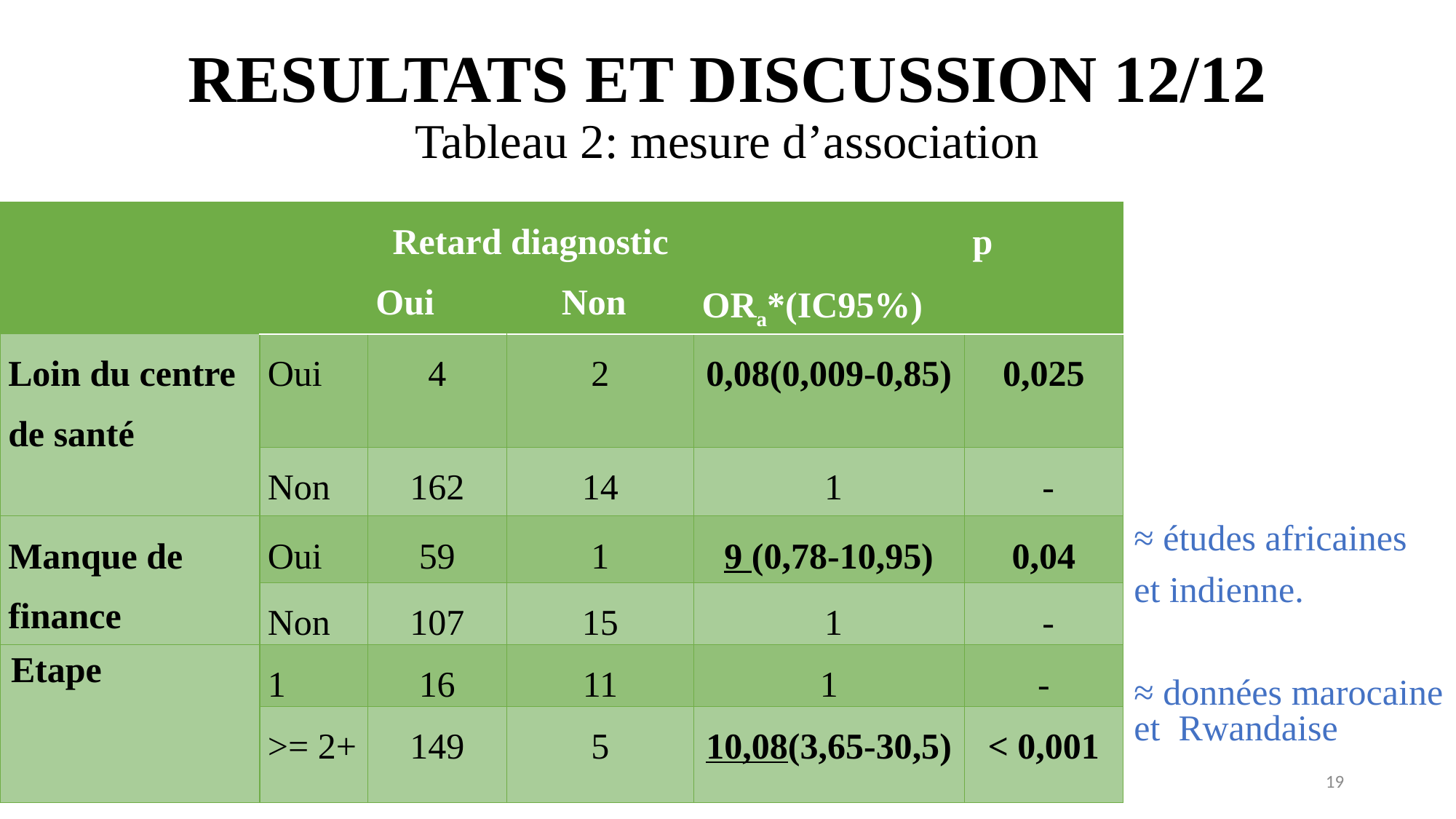

# RESULTATS ET DISCUSSION 12/12 Tableau 2: mesure d’association
|  |  | Retard diagnostic Oui Non |  | ORa\*(IC95%) | p |
| --- | --- | --- | --- | --- | --- |
| Loin du centre de santé | Oui | 4 | 2 | 0,08(0,009-0,85) | 0,025 |
|  | Non | 162 | 14 | 1 | - |
| Manque de finance | Oui | 59 | 1 | 9 (0,78-10,95) | 0,04 |
|  | Non | 107 | 15 | 1 | - |
| Etape | 1 | 16 | 11 | 1 | - |
|  | >= 2+ | 149 | 5 | 10,08(3,65-30,5) | < 0,001 |

≈ études africaines
et indienne.

≈ données marocaine et  Rwandaise

19